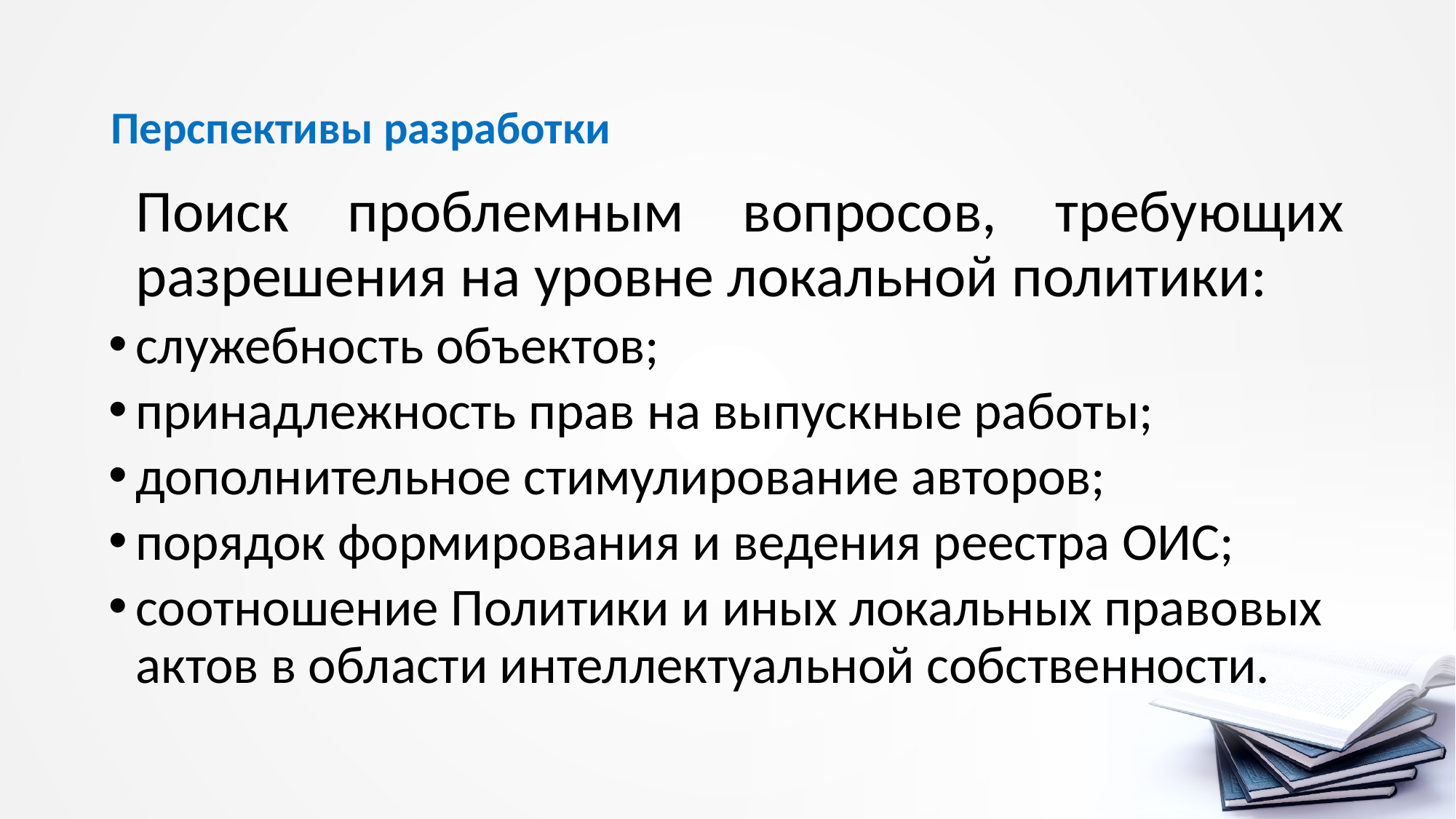

# Перспективы разработки
Поиск проблемным вопросов, требующих разрешения на уровне локальной политики:
служебность объектов;
принадлежность прав на выпускные работы;
дополнительное стимулирование авторов;
порядок формирования и ведения реестра ОИС;
соотношение Политики и иных локальных правовых актов в области интеллектуальной собственности.